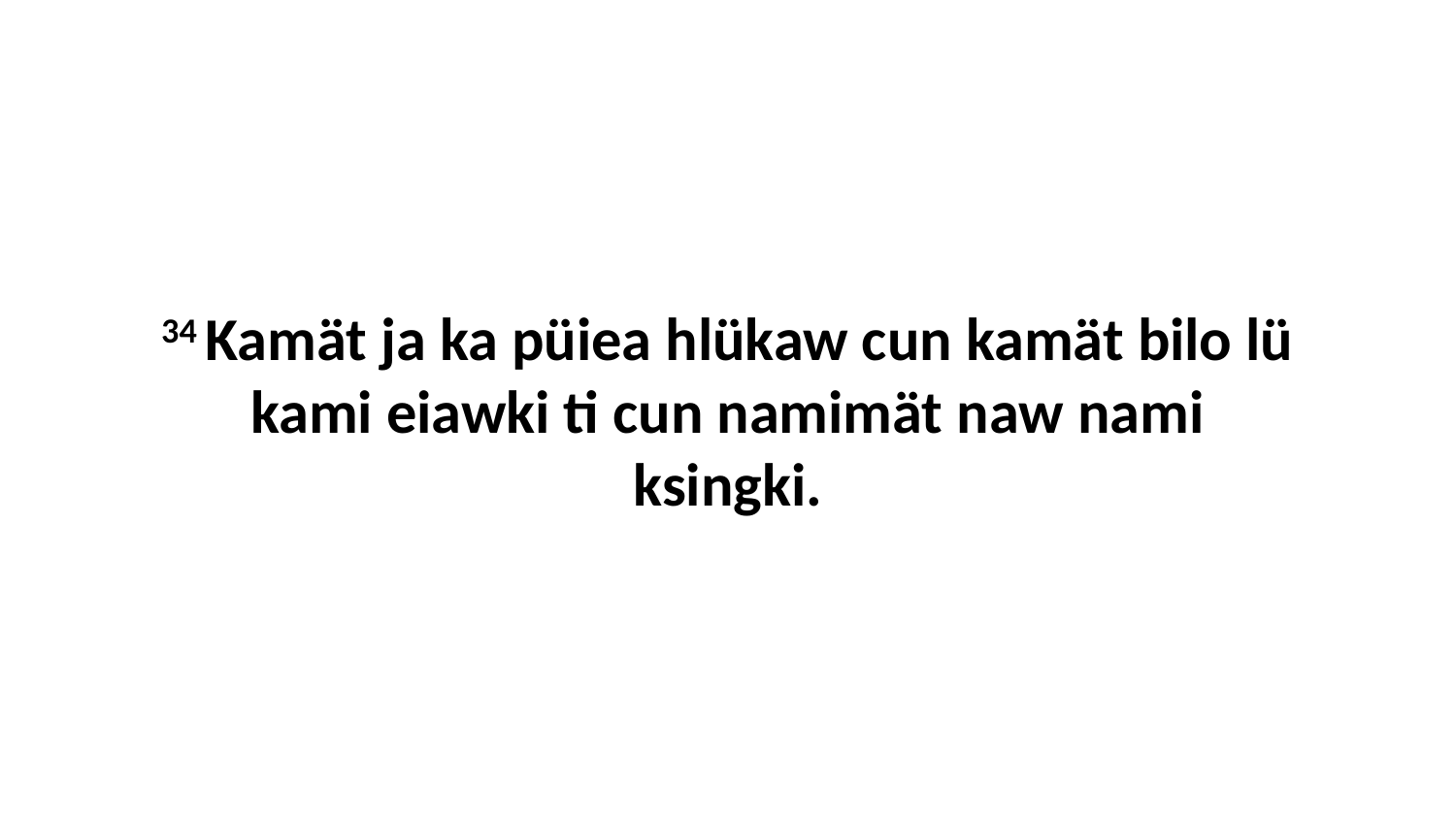

34 Kamät ja ka püiea hlükaw cun kamät bilo lü kami eiawki ti cun namimät naw nami ksingki.